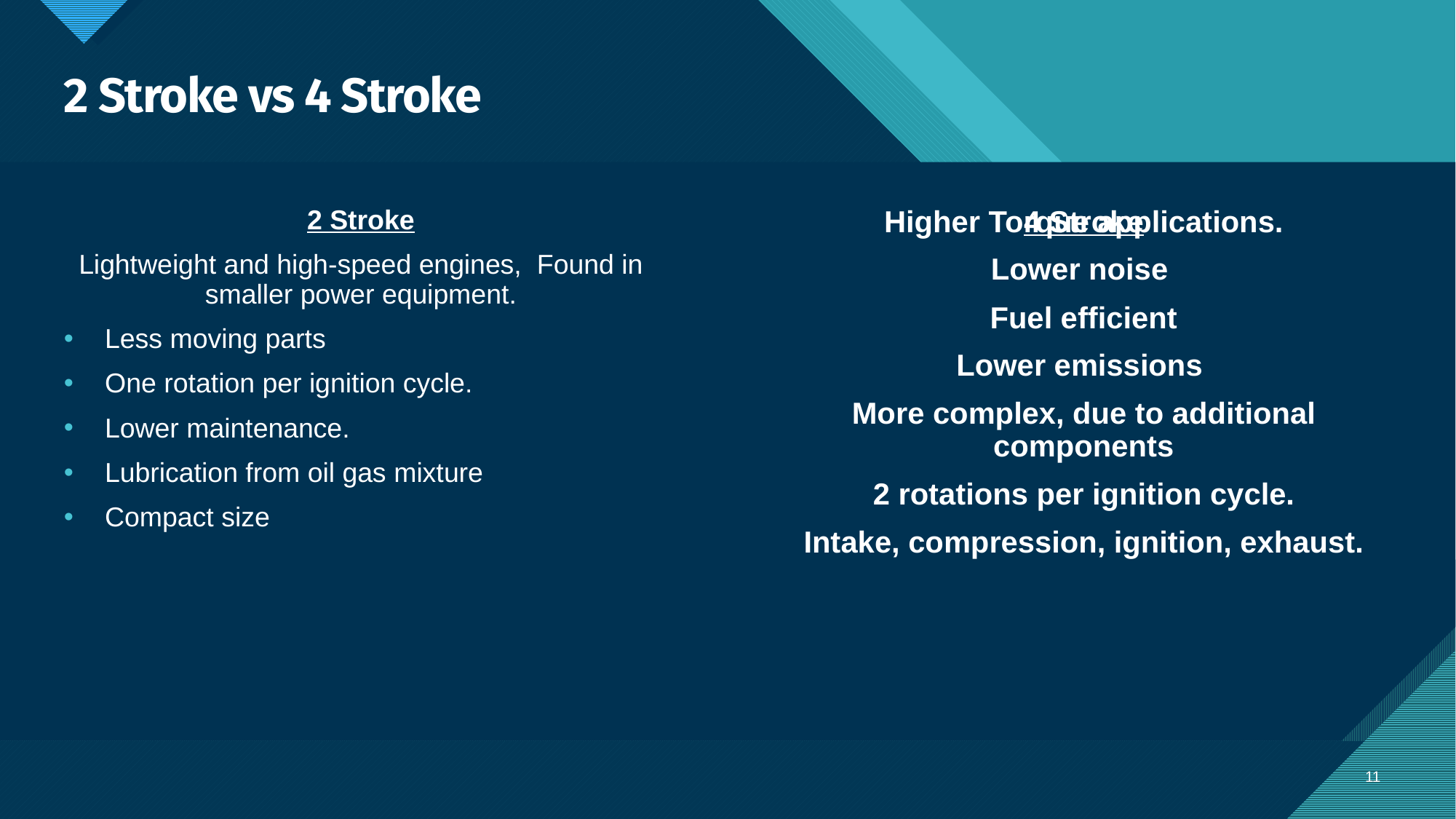

# 2 Stroke vs 4 Stroke
2 Stroke
Lightweight and high-speed engines,  Found in smaller power equipment.
Less moving parts
One rotation per ignition cycle.
Lower maintenance.
Lubrication from oil gas mixture
Compact size
4 Stroke

Higher Torque applications.
Lower noise
Fuel efficient
Lower emissions
More complex, due to additional components
2 rotations per ignition cycle.
Intake, compression, ignition, exhaust.

11